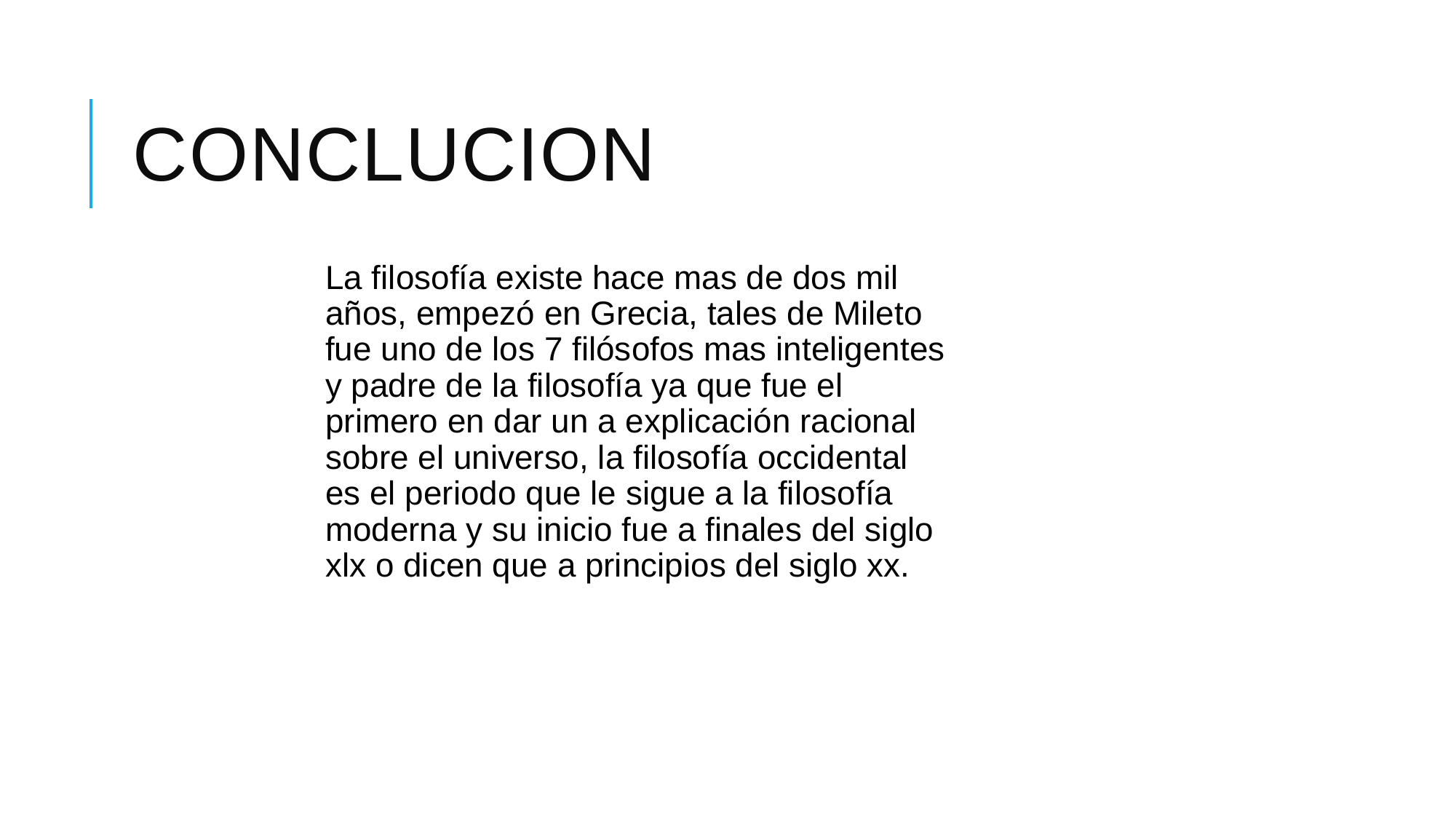

# CONCLUCION
La filosofía existe hace mas de dos mil años, empezó en Grecia, tales de Mileto fue uno de los 7 filósofos mas inteligentes y padre de la filosofía ya que fue el primero en dar un a explicación racional sobre el universo, la filosofía occidental es el periodo que le sigue a la filosofía moderna y su inicio fue a finales del siglo xlx o dicen que a principios del siglo xx.